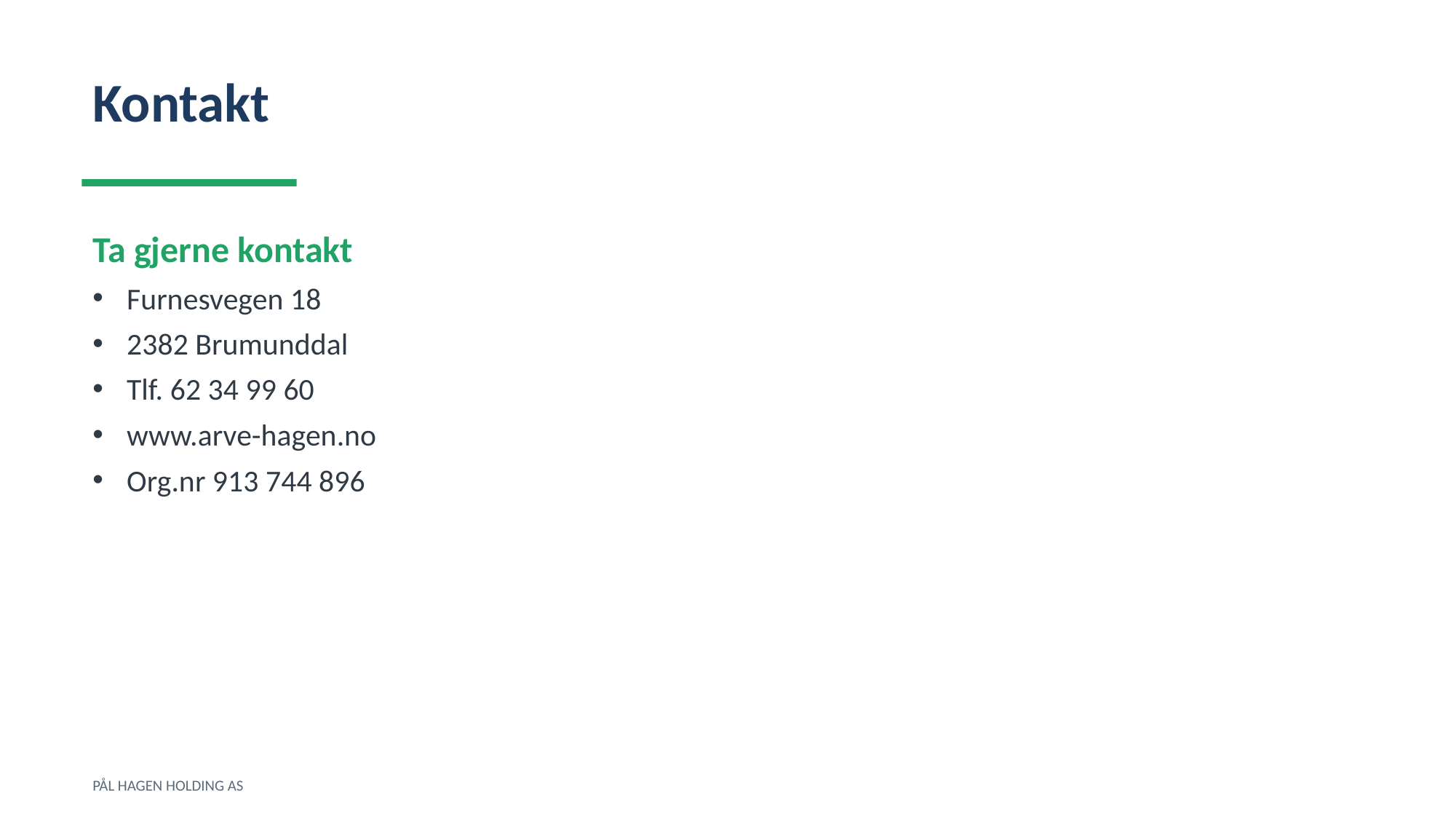

Kontakt

Ta gjerne kontakt
Furnesvegen 18
2382 Brumunddal
Tlf. 62 34 99 60
www.arve-hagen.no
Org.nr 913 744 896
PÅL HAGEN HOLDING AS